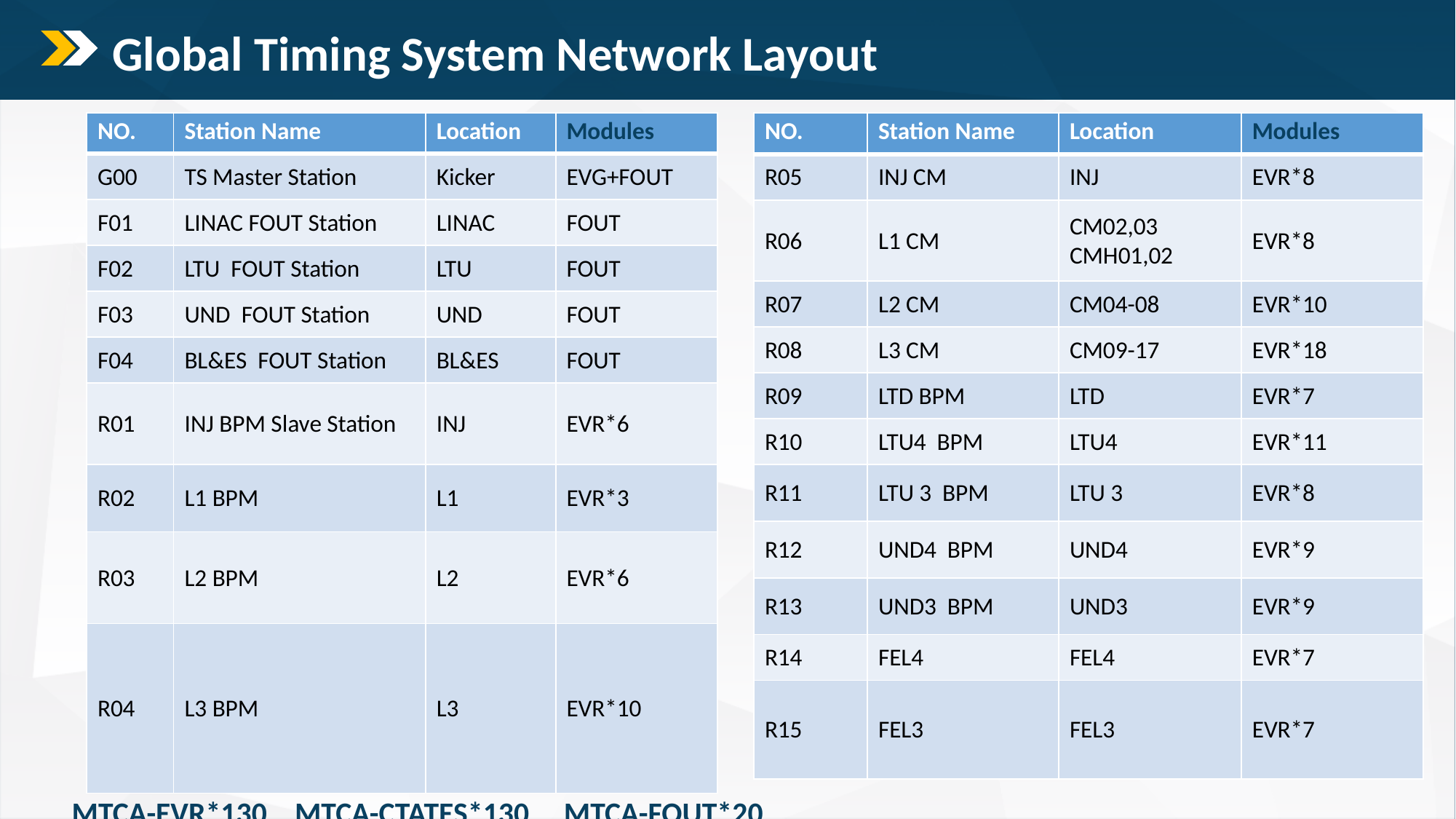

Global Timing System Network Layout

| NO. | Station Name | Location | Modules |
| --- | --- | --- | --- |
| G00 | TS Master Station | Kicker | EVG+FOUT |
| F01 | LINAC FOUT Station | LINAC | FOUT |
| F02 | LTU FOUT Station | LTU | FOUT |
| F03 | UND FOUT Station | UND | FOUT |
| F04 | BL&ES FOUT Station | BL&ES | FOUT |
| R01 | INJ BPM Slave Station | INJ | EVR\*6 |
| R02 | L1 BPM | L1 | EVR\*3 |
| R03 | L2 BPM | L2 | EVR\*6 |
| R04 | L3 BPM | L3 | EVR\*10 |
| NO. | Station Name | Location | Modules |
| --- | --- | --- | --- |
| R05 | INJ CM | INJ | EVR\*8 |
| R06 | L1 CM | CM02,03 CMH01,02 | EVR\*8 |
| R07 | L2 CM | CM04-08 | EVR\*10 |
| R08 | L3 CM | CM09-17 | EVR\*18 |
| R09 | LTD BPM | LTD | EVR\*7 |
| R10 | LTU4 BPM | LTU4 | EVR\*11 |
| R11 | LTU 3 BPM | LTU 3 | EVR\*8 |
| R12 | UND4 BPM | UND4 | EVR\*9 |
| R13 | UND3 BPM | UND3 | EVR\*9 |
| R14 | FEL4 | FEL4 | EVR\*7 |
| R15 | FEL3 | FEL3 | EVR\*7 |
MTCA-EVR*130    MTCA-CTATES*130     MTCA-FOUT*20